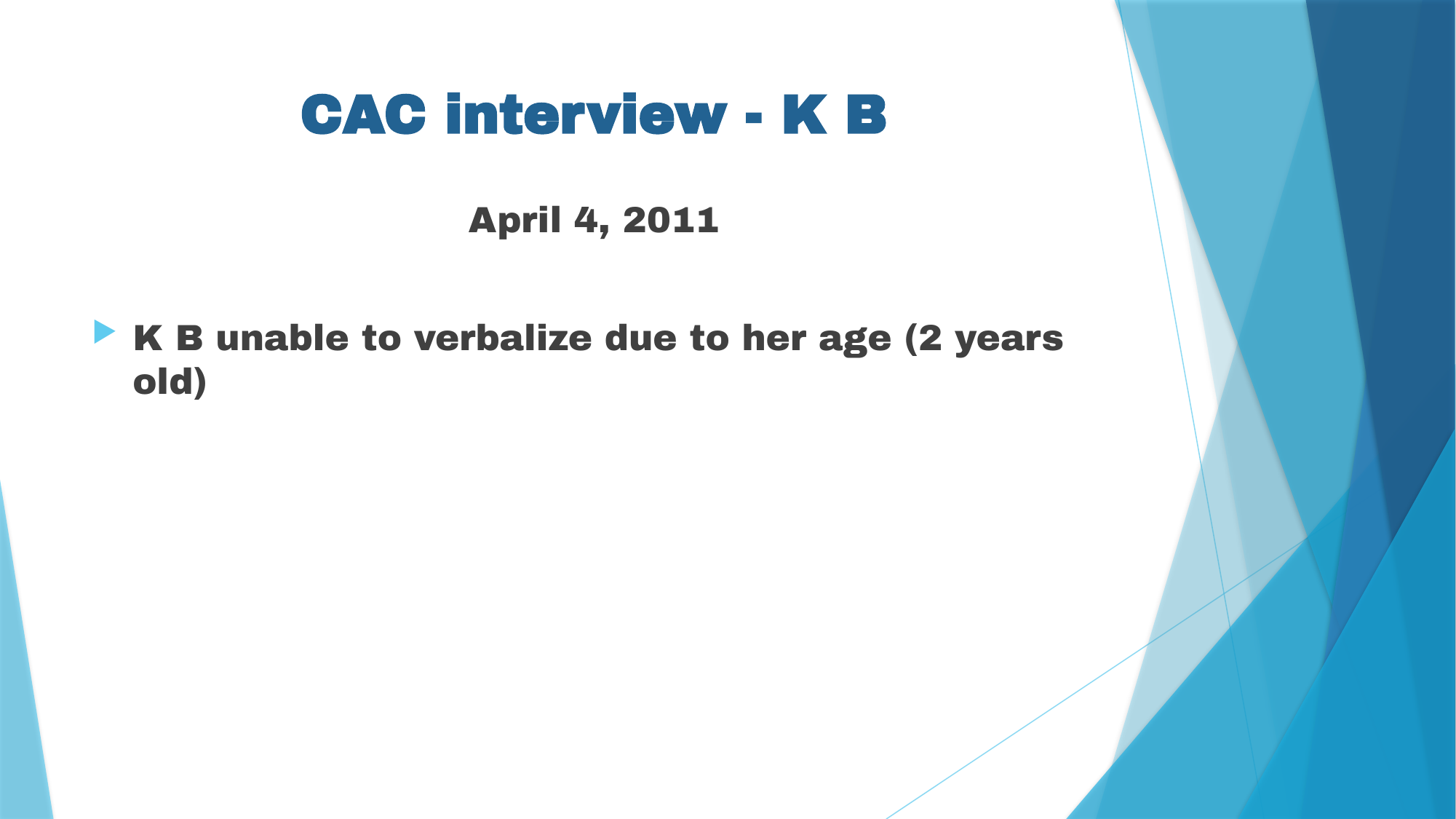

# CAC interview - K B
April 4, 2011

K B unable to verbalize due to her age (2 years old)